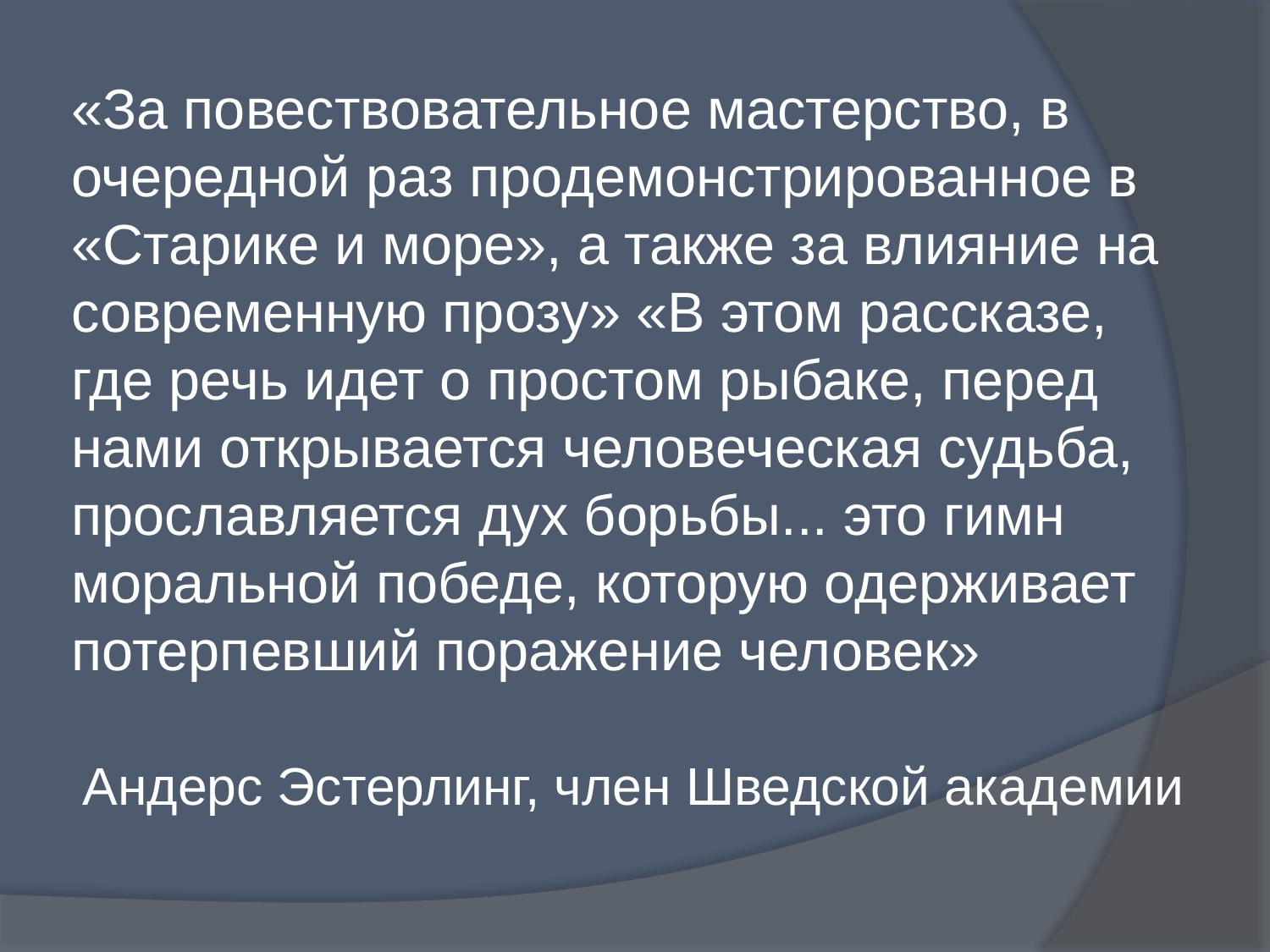

# «За повествовательное мастерство, в очередной раз продемонстрированное в «Старике и море», а также за влияние на современную прозу» «В этом рассказе, где речь идет о простом рыбаке, перед нами открывается человеческая судьба, прославляется дух борьбы... это гимн моральной победе, которую одерживает потерпевший поражение человек»
Андерс Эстерлинг, член Шведской академии